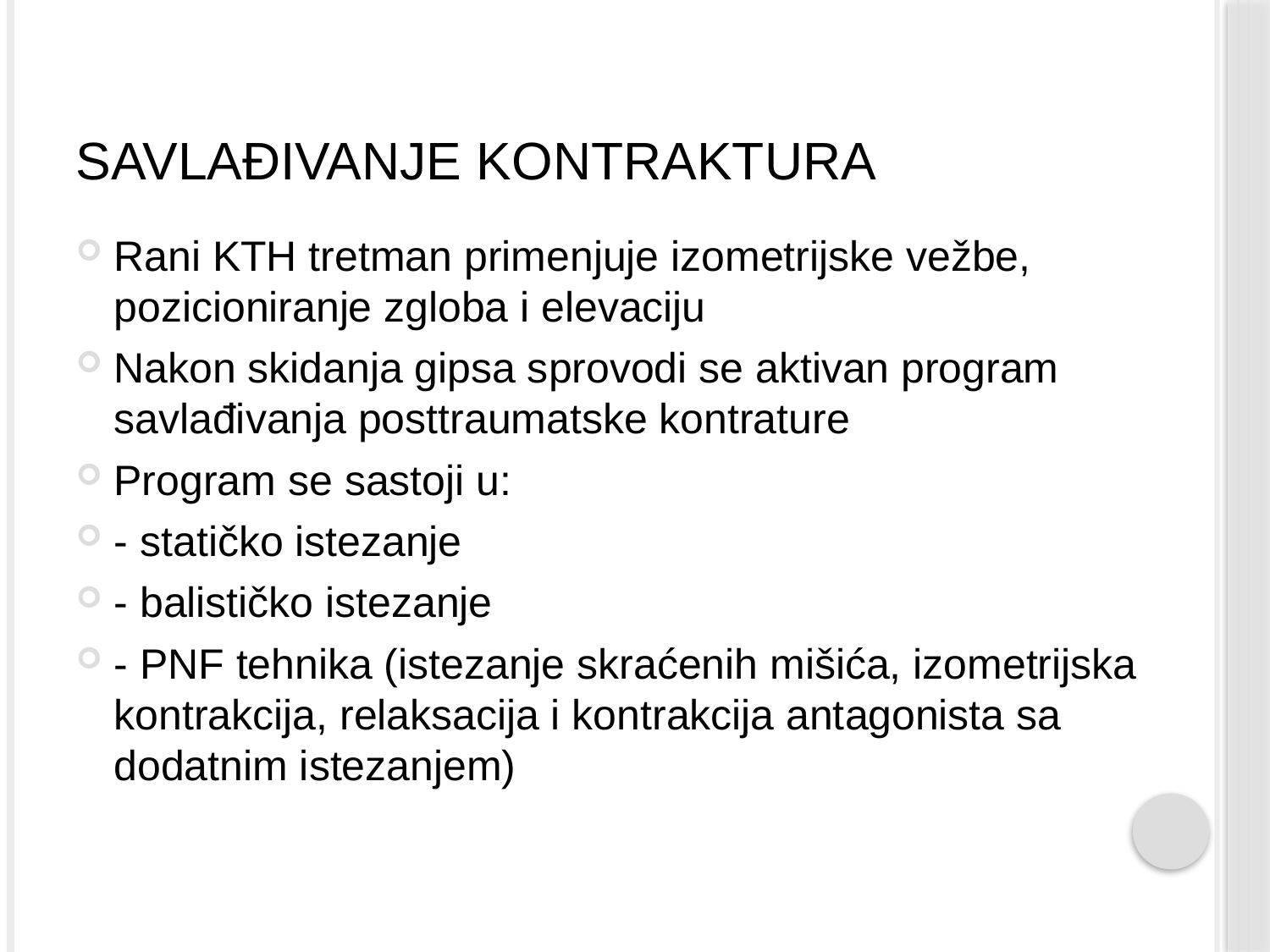

# Savlađivanje kontraktura
Rani KTH tretman primenjuje izometrijske vežbe, pozicioniranje zgloba i elevaciju
Nakon skidanja gipsa sprovodi se aktivan program savlađivanja posttraumatske kontrature
Program se sastoji u:
- statičko istezanje
- balističko istezanje
- PNF tehnika (istezanje skraćenih mišića, izometrijska kontrakcija, relaksacija i kontrakcija antagonista sa dodatnim istezanjem)